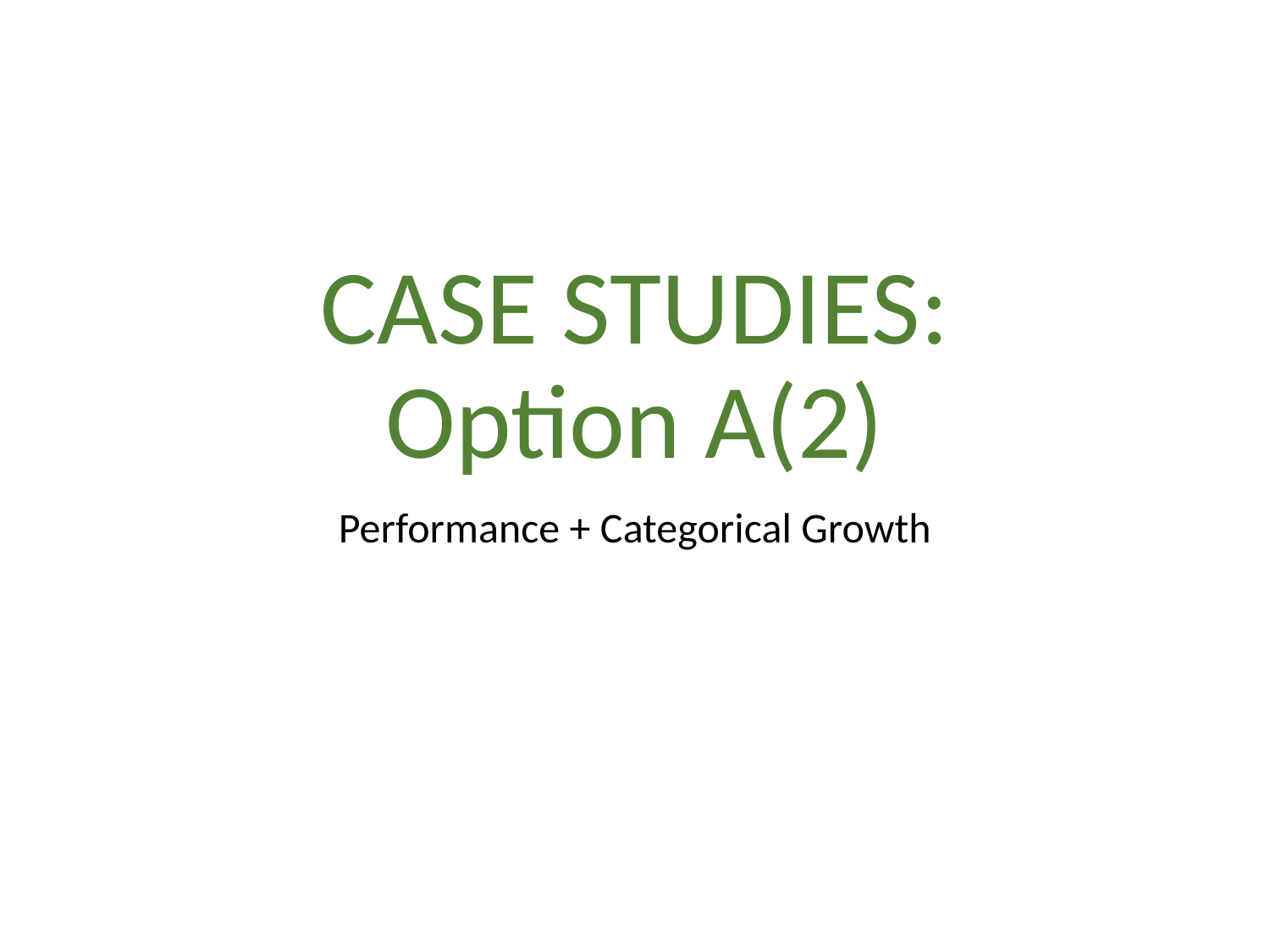

# CASE STUDIES: Option A(2)
Performance + Categorical Growth